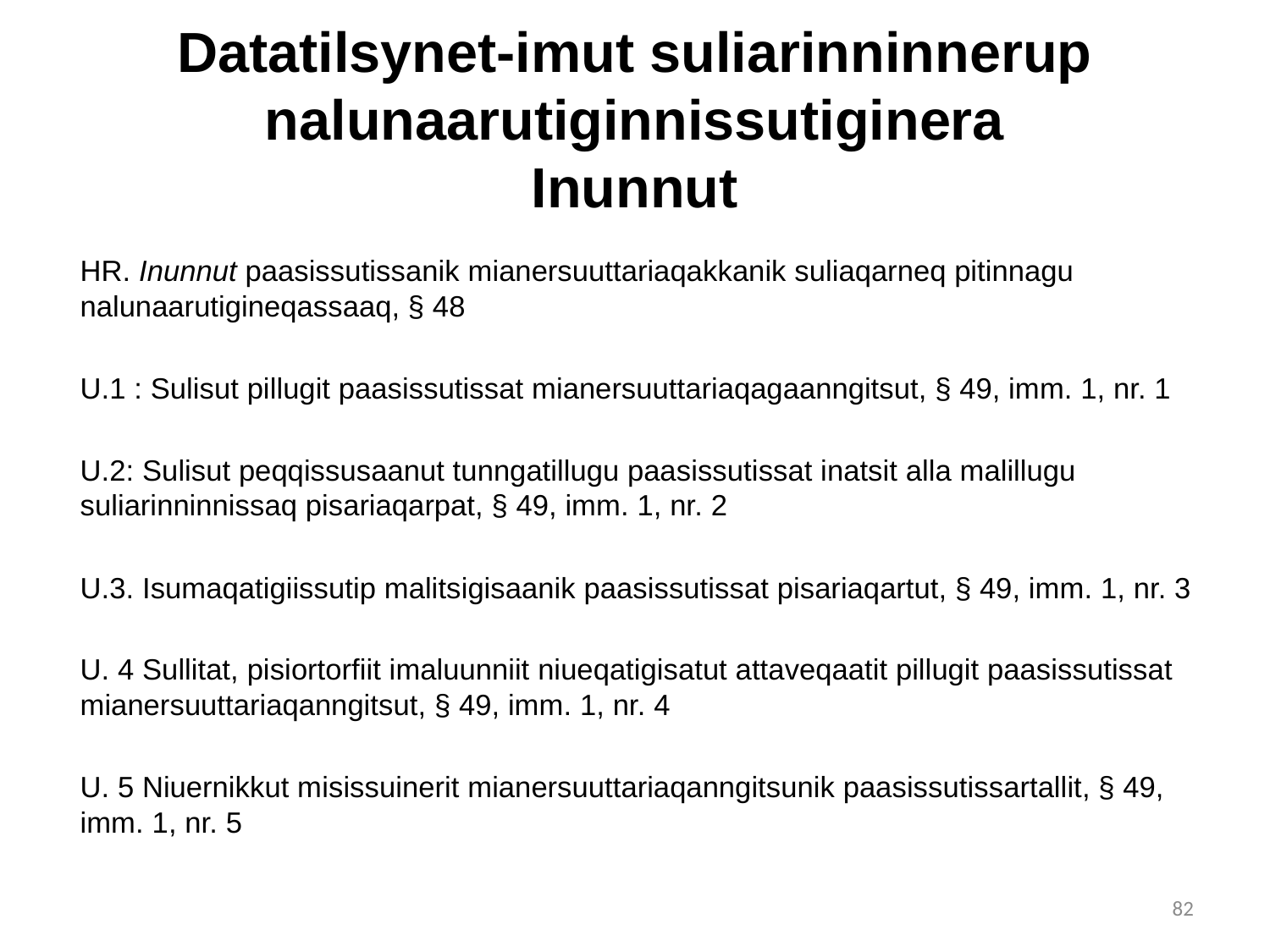

# Datatilsynet-imut suliarinninnerup nalunaarutiginnissutiginera Inunnut
HR. Inunnut paasissutissanik mianersuuttariaqakkanik suliaqarneq pitinnagu nalunaarutigineqassaaq, § 48

U.1 : Sulisut pillugit paasissutissat mianersuuttariaqagaanngitsut, § 49, imm. 1, nr. 1

U.2: Sulisut peqqissusaanut tunngatillugu paasissutissat inatsit alla malillugu suliarinninnissaq pisariaqarpat, § 49, imm. 1, nr. 2

U.3. Isumaqatigiissutip malitsigisaanik paasissutissat pisariaqartut, § 49, imm. 1, nr. 3

U. 4 Sullitat, pisiortorfiit imaluunniit niueqatigisatut attaveqaatit pillugit paasissutissat mianersuuttariaqanngitsut, § 49, imm. 1, nr. 4

U. 5 Niuernikkut misissuinerit mianersuuttariaqanngitsunik paasissutissartallit, § 49, imm. 1, nr. 5

82